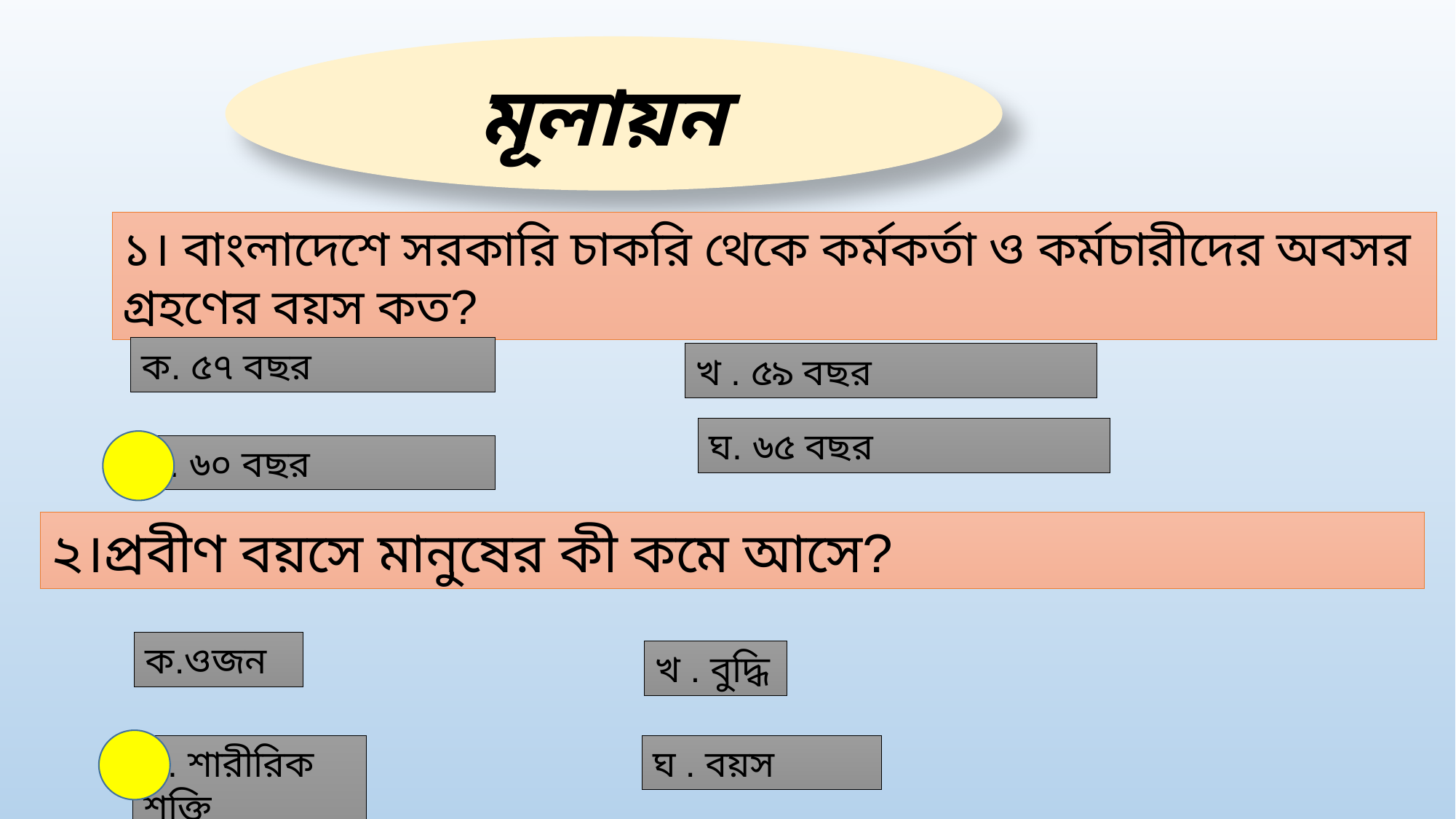

মূলায়ন
১। বাংলাদেশে সরকারি চাকরি থেকে কর্মকর্তা ও কর্মচারীদের অবসর গ্রহণের বয়স কত?
ক. ৫৭ বছর
খ . ৫৯ বছর
ঘ. ৬৫ বছর

গ. ৬০ বছর
২।প্রবীণ বয়সে মানুষের কী কমে আসে?
ক.ওজন
খ . বুদ্ধি

গ. শারীরিক শক্তি
ঘ . বয়স